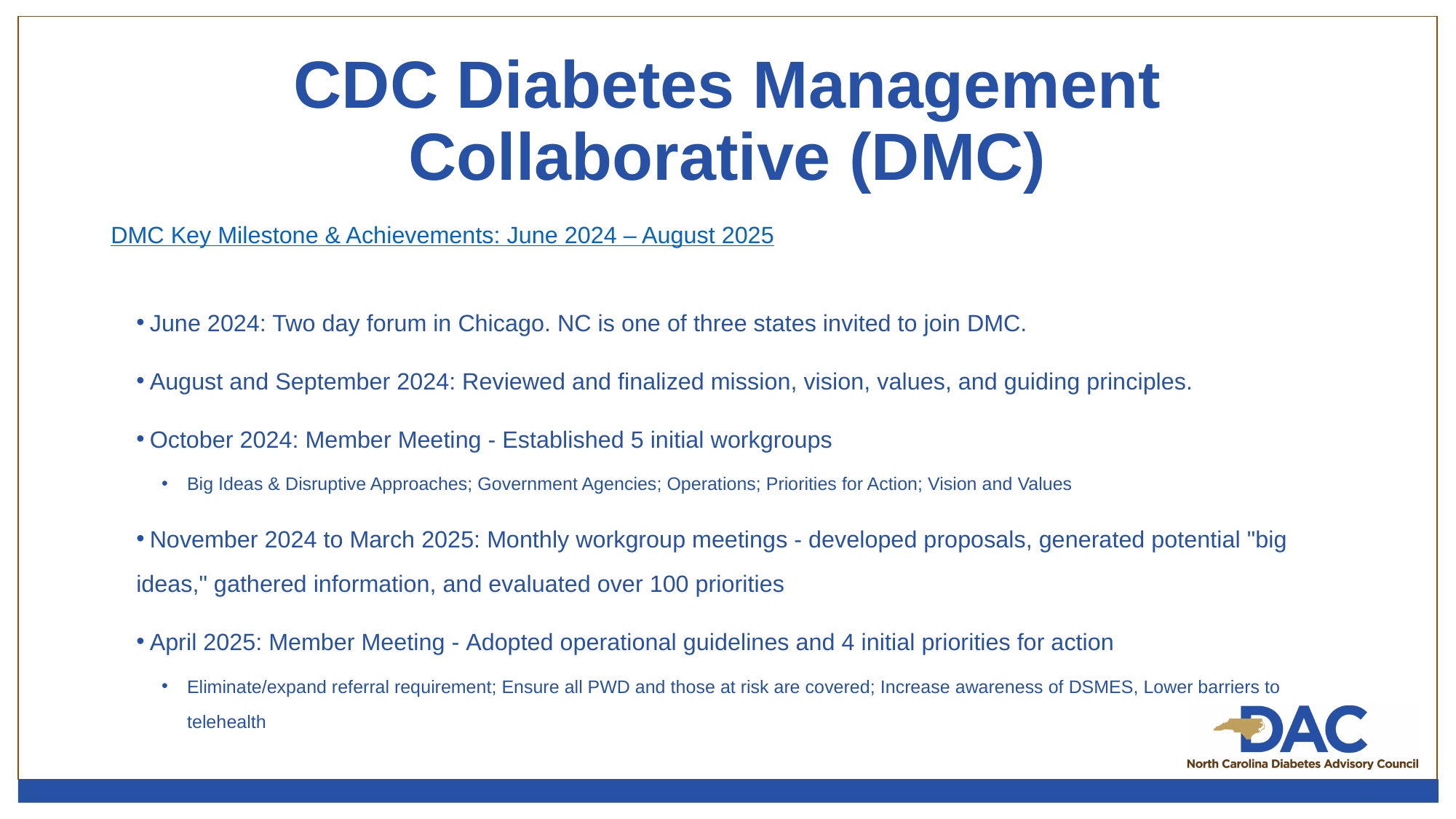

# CDC Diabetes Management Collaborative (DMC)
DMC Key Milestone & Achievements: June 2024 – August 2025
 June 2024: Two day forum in Chicago. NC is one of three states invited to join DMC.
 August and September 2024: Reviewed and finalized mission, vision, values, and guiding principles.
 October 2024: Member Meeting - Established 5 initial workgroups
Big Ideas & Disruptive Approaches; Government Agencies; Operations; Priorities for Action; Vision and Values
 November 2024 to March 2025: Monthly workgroup meetings - developed proposals, generated potential "big ideas," gathered information, and evaluated over 100 priorities
 April 2025: Member Meeting - Adopted operational guidelines and 4 initial priorities for action
Eliminate/expand referral requirement; Ensure all PWD and those at risk are covered; Increase awareness of DSMES, Lower barriers to telehealth